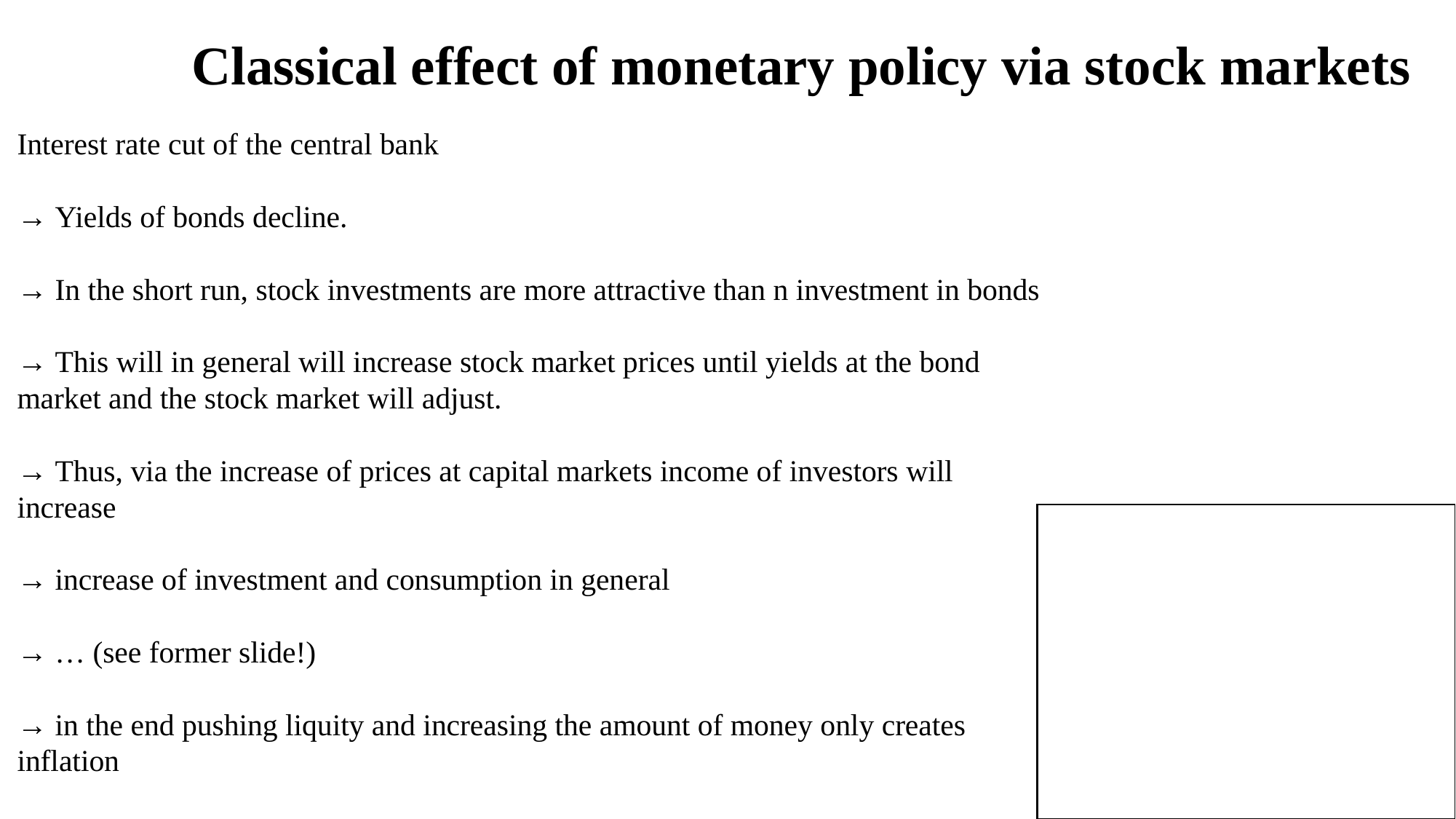

Classical effect of monetary policy via stock markets
Interest rate cut of the central bank

→ Yields of bonds decline.

→ In the short run, stock investments are more attractive than n investment in bonds

→ This will in general will increase stock market prices until yields at the bond market and the stock market will adjust.

→ Thus, via the increase of prices at capital markets income of investors will increase

→ increase of investment and consumption in general

→ … (see former slide!)

→ in the end pushing liquity and increasing the amount of money only creates inflation